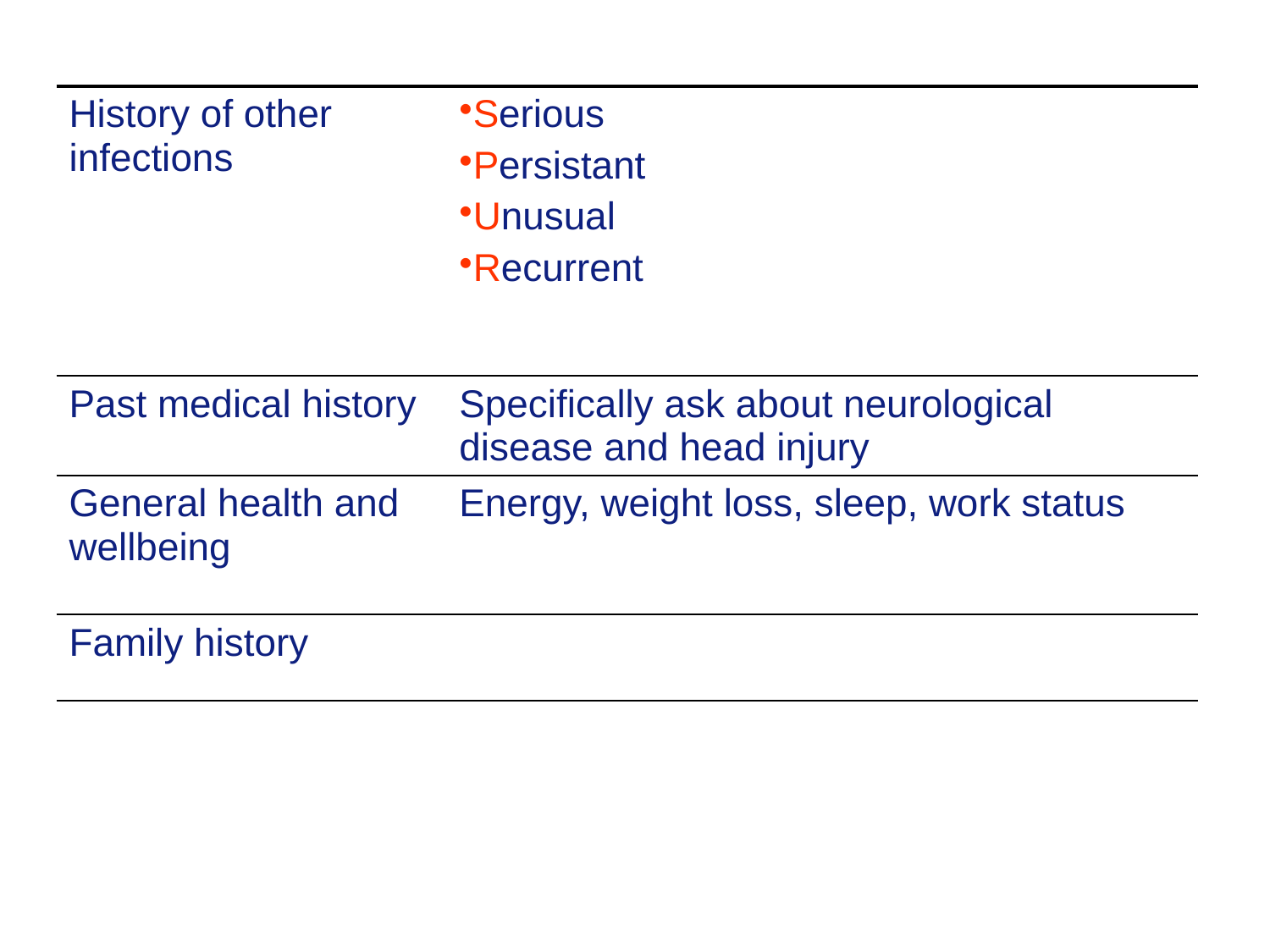

| History of other infections | Serious Persistant Unusual Recurrent |
| --- | --- |
| Past medical history | Specifically ask about neurological disease and head injury |
| General health and wellbeing | Energy, weight loss, sleep, work status |
| Family history |  |